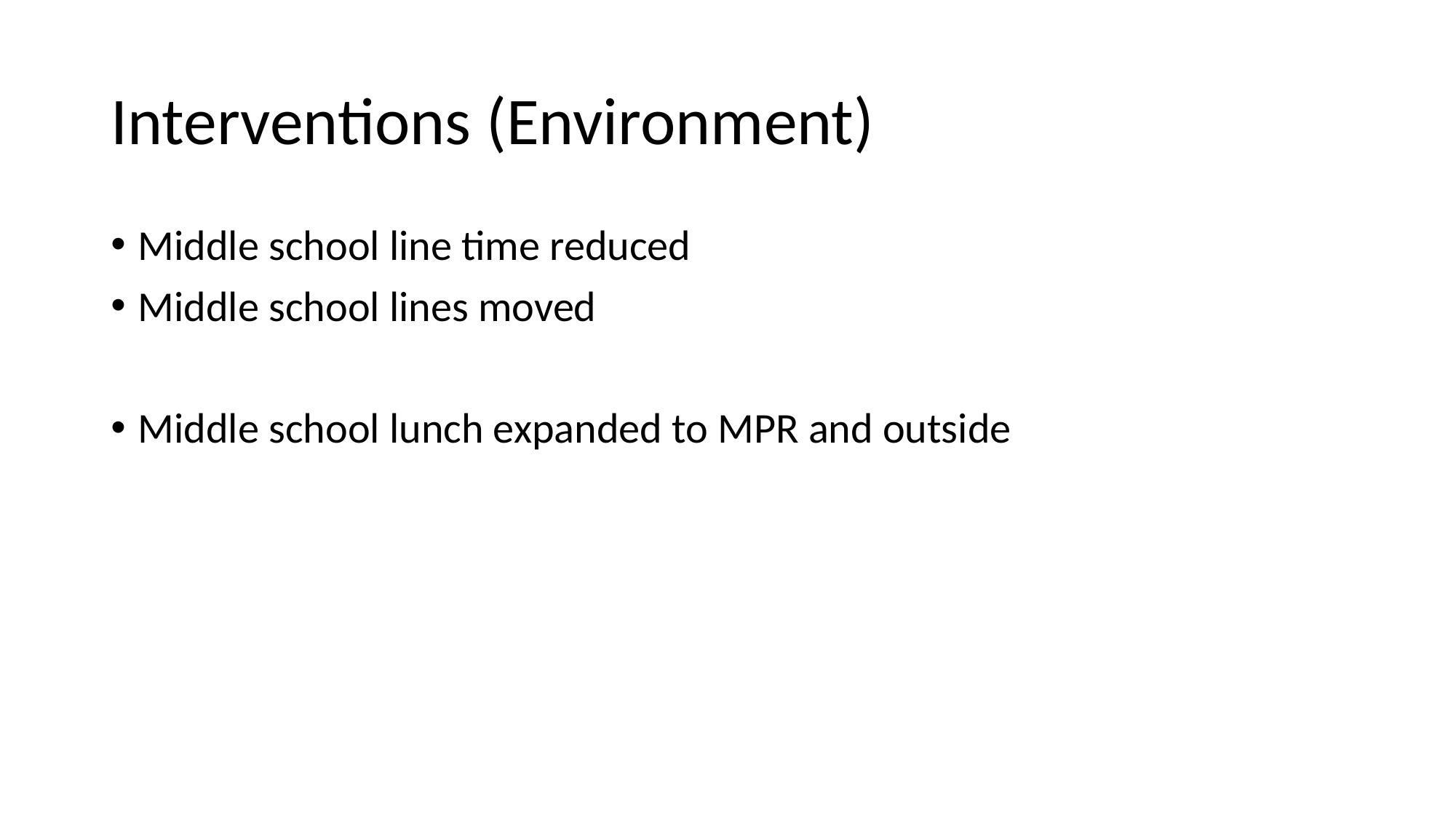

# Interventions (Environment)
Middle school line time reduced
Middle school lines moved

Middle school lunch expanded to MPR and outside